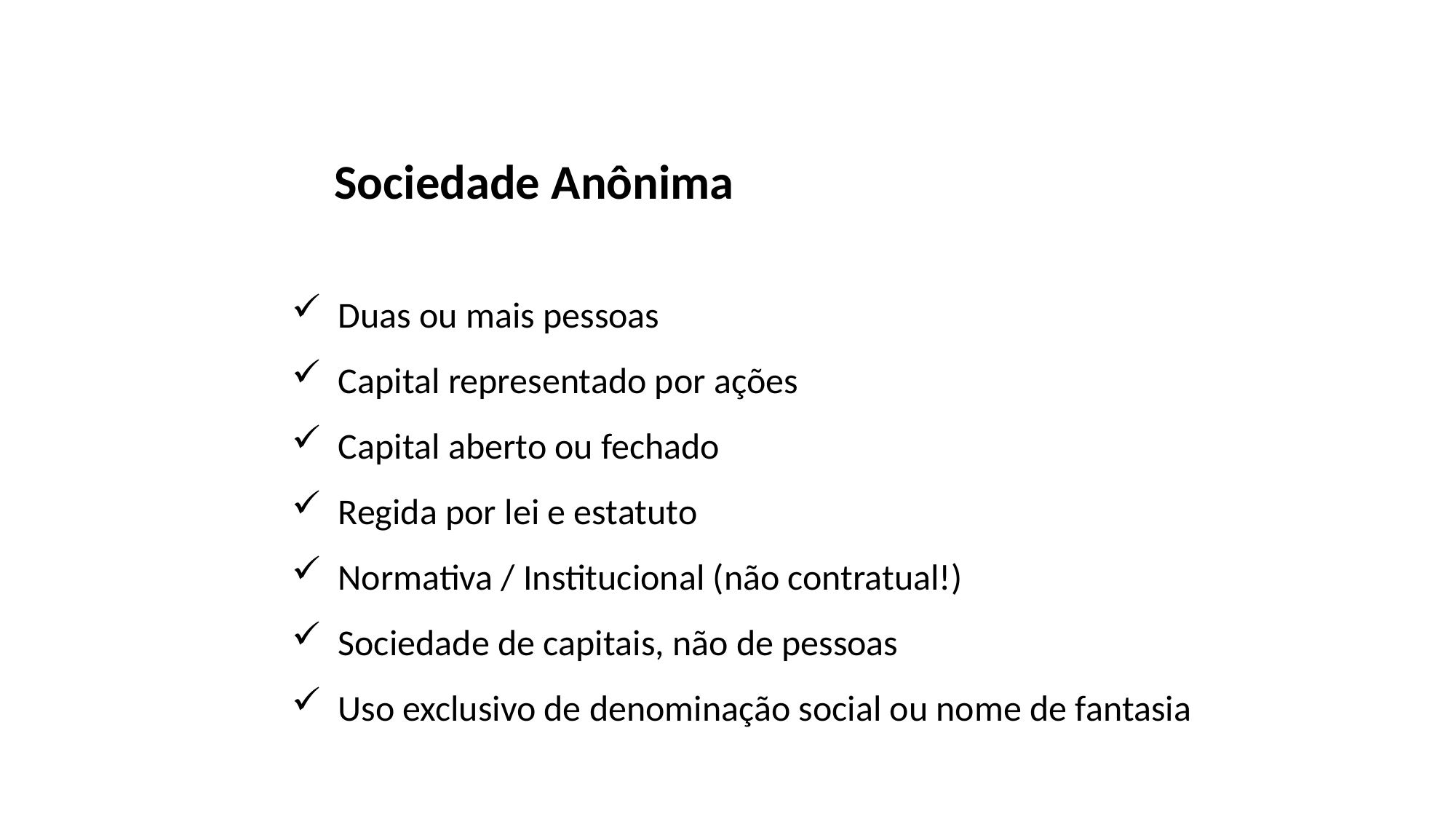

Sociedade Anônima
  Duas ou mais pessoas
  Capital representado por ações
  Capital aberto ou fechado
  Regida por lei e estatuto
  Normativa / Institucional (não contratual!)
  Sociedade de capitais, não de pessoas
  Uso exclusivo de denominação social ou nome de fantasia